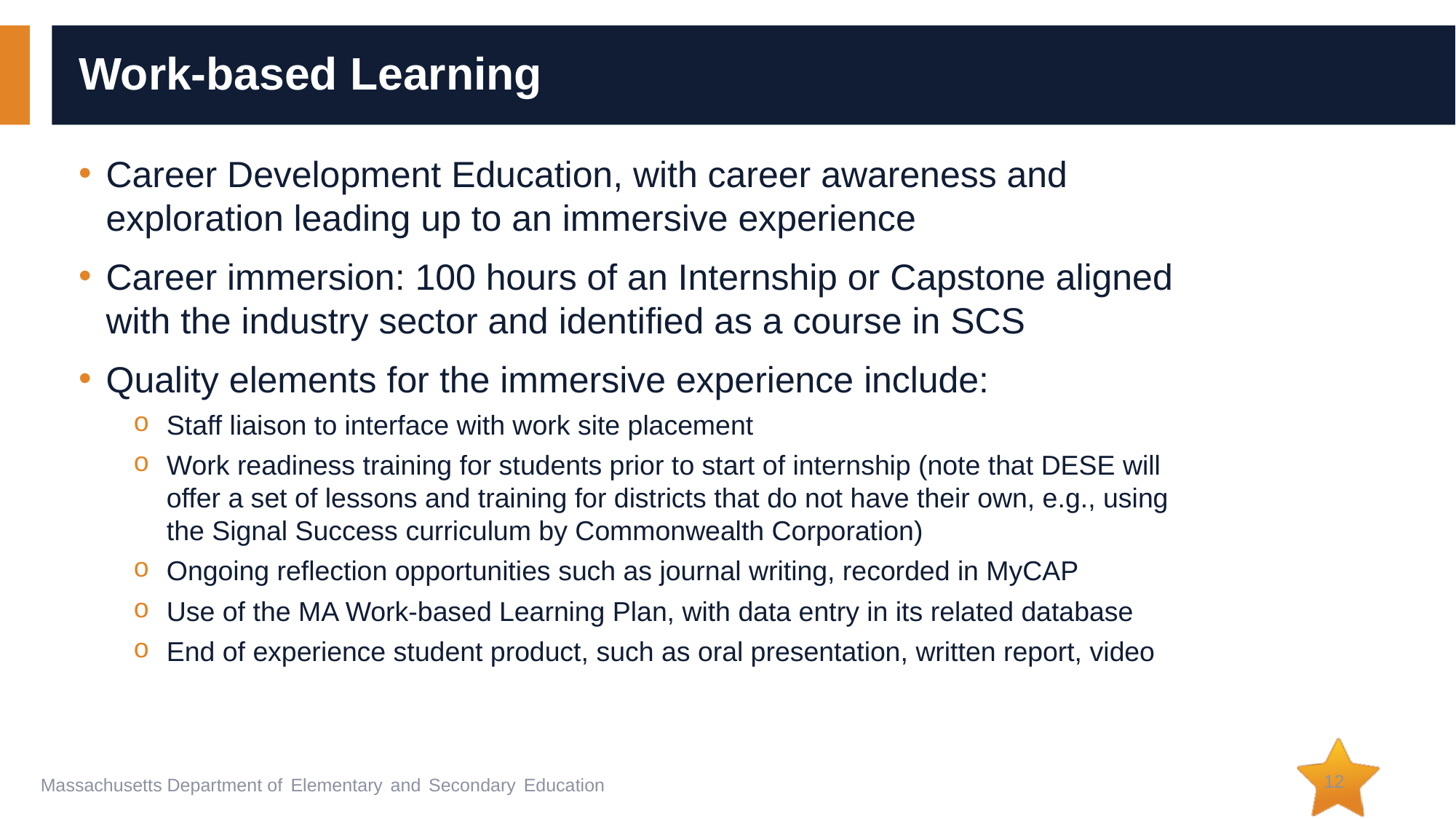

# Work-based Learning
Career Development Education, with career awareness and exploration leading up to an immersive experience
Career immersion: 100 hours of an Internship or Capstone aligned with the industry sector and identified as a course in SCS
Quality elements for the immersive experience include:
Staff liaison to interface with work site placement
Work readiness training for students prior to start of internship (note that DESE will offer a set of lessons and training for districts that do not have their own, e.g., using the Signal Success curriculum by Commonwealth Corporation)
Ongoing reflection opportunities such as journal writing, recorded in MyCAP
Use of the MA Work-based Learning Plan, with data entry in its related database
End of experience student product, such as oral presentation, written report, video

12